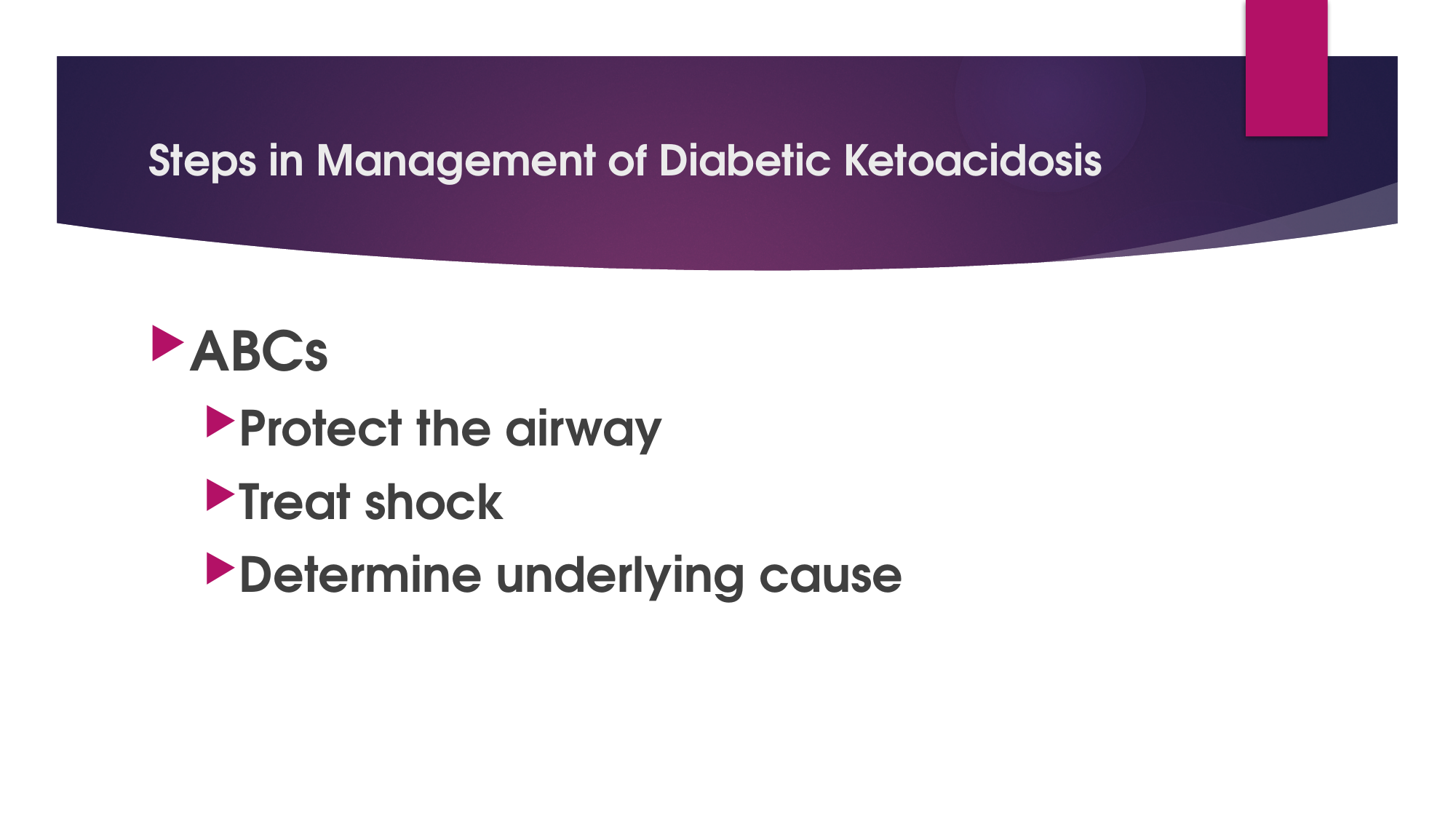

# Steps in Management of Diabetic Ketoacidosis
ABCs
Protect the airway
Treat shock
Determine underlying cause